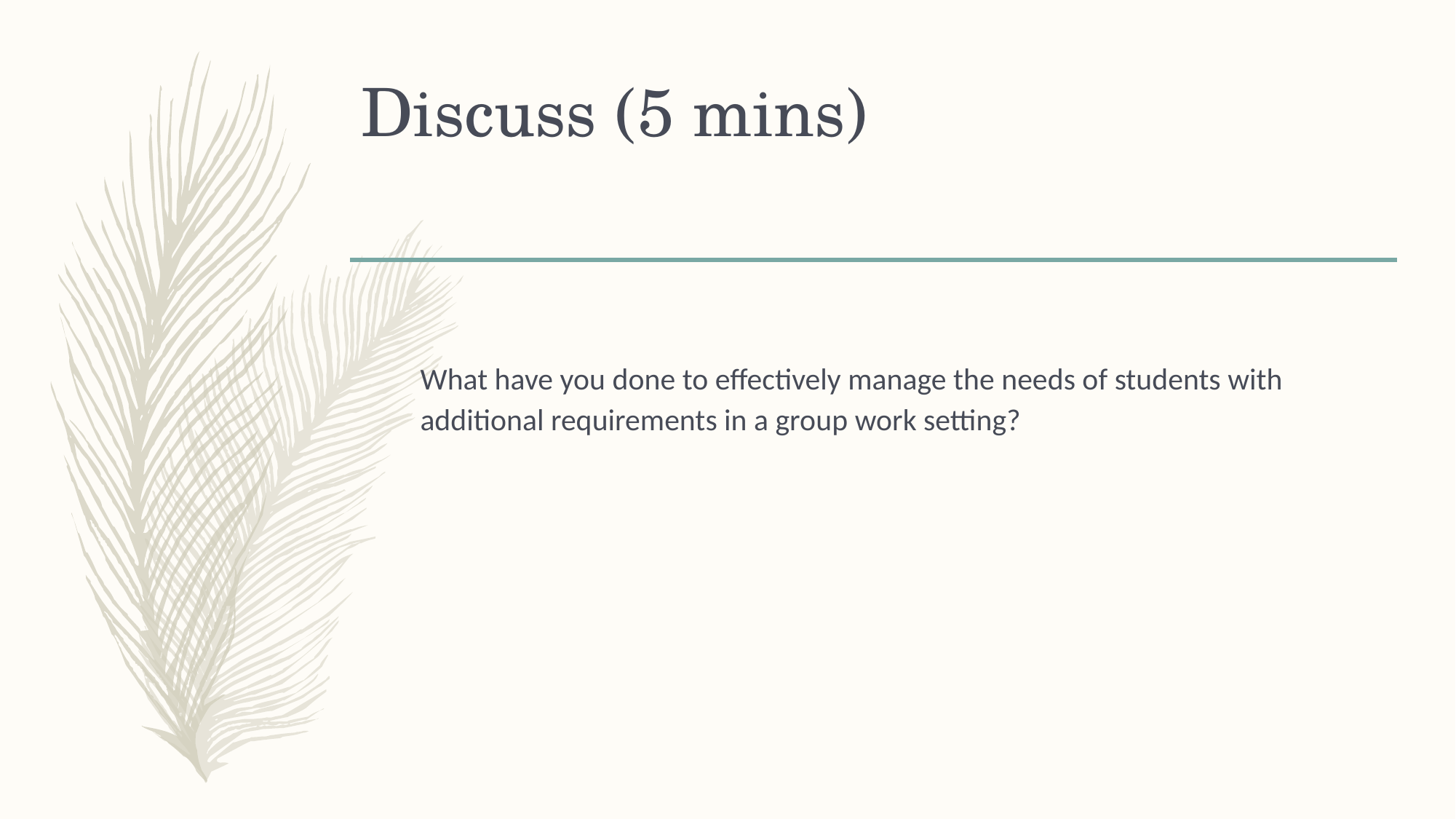

# Discuss (5 mins)
What have you done to effectively manage the needs of students with additional requirements in a group work setting?